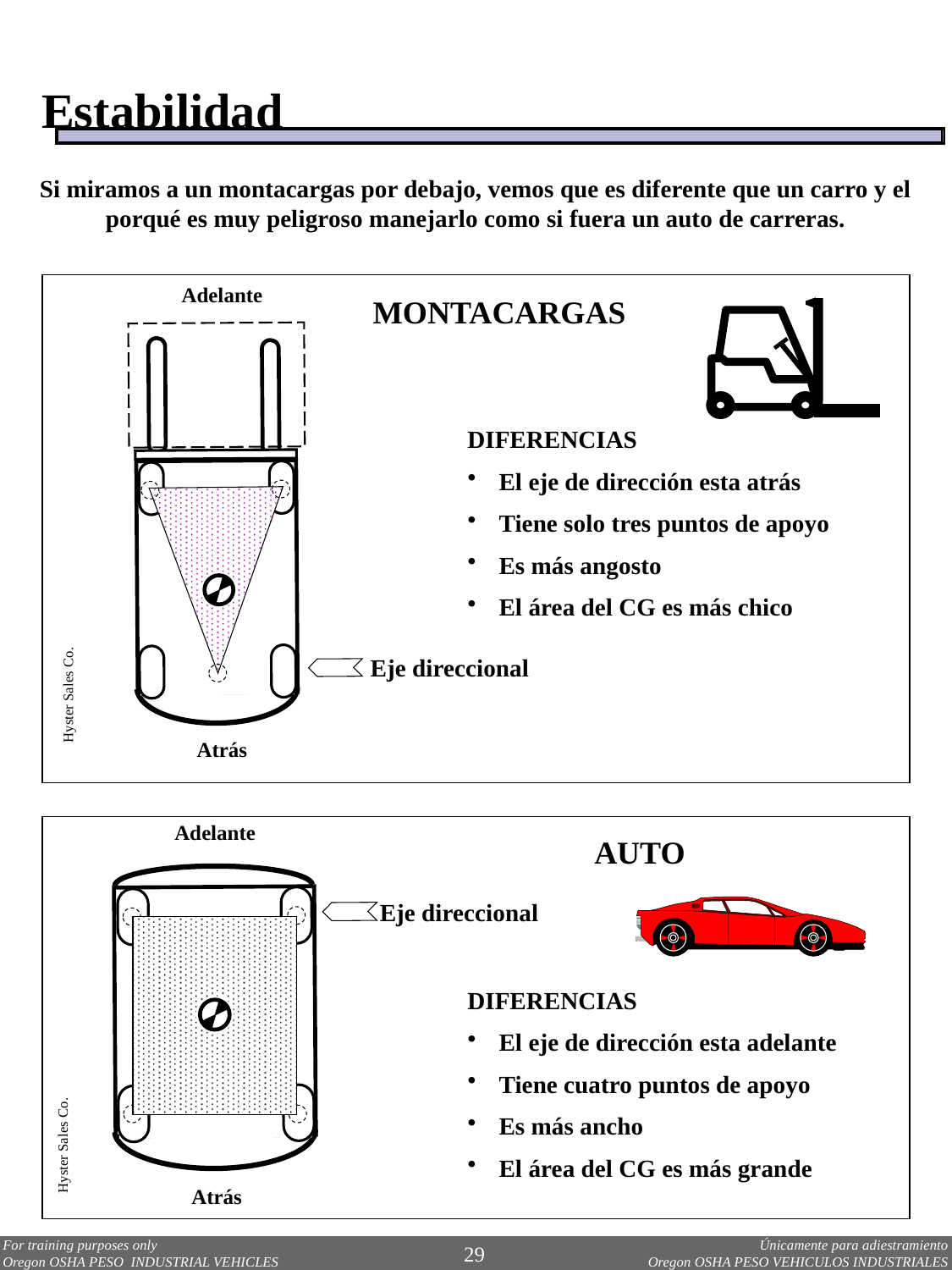

Estabilidad

Si miramos a un montacargas por debajo, vemos que es diferente que un carro y el porqué es muy peligroso manejarlo como si fuera un auto de carreras.

Adelante
MONTACARGAS

Eje direccional

DIFERENCIAS
El eje de dirección esta atrás
Tiene solo tres puntos de apoyo
Es más angosto
El área del CG es más chico
Hyster Sales Co.
Atrás
Adelante

AUTO

Eje direccional

DIFERENCIAS
El eje de dirección esta adelante
Tiene cuatro puntos de apoyo
Es más ancho
El área del CG es más grande
Hyster Sales Co.
Atrás